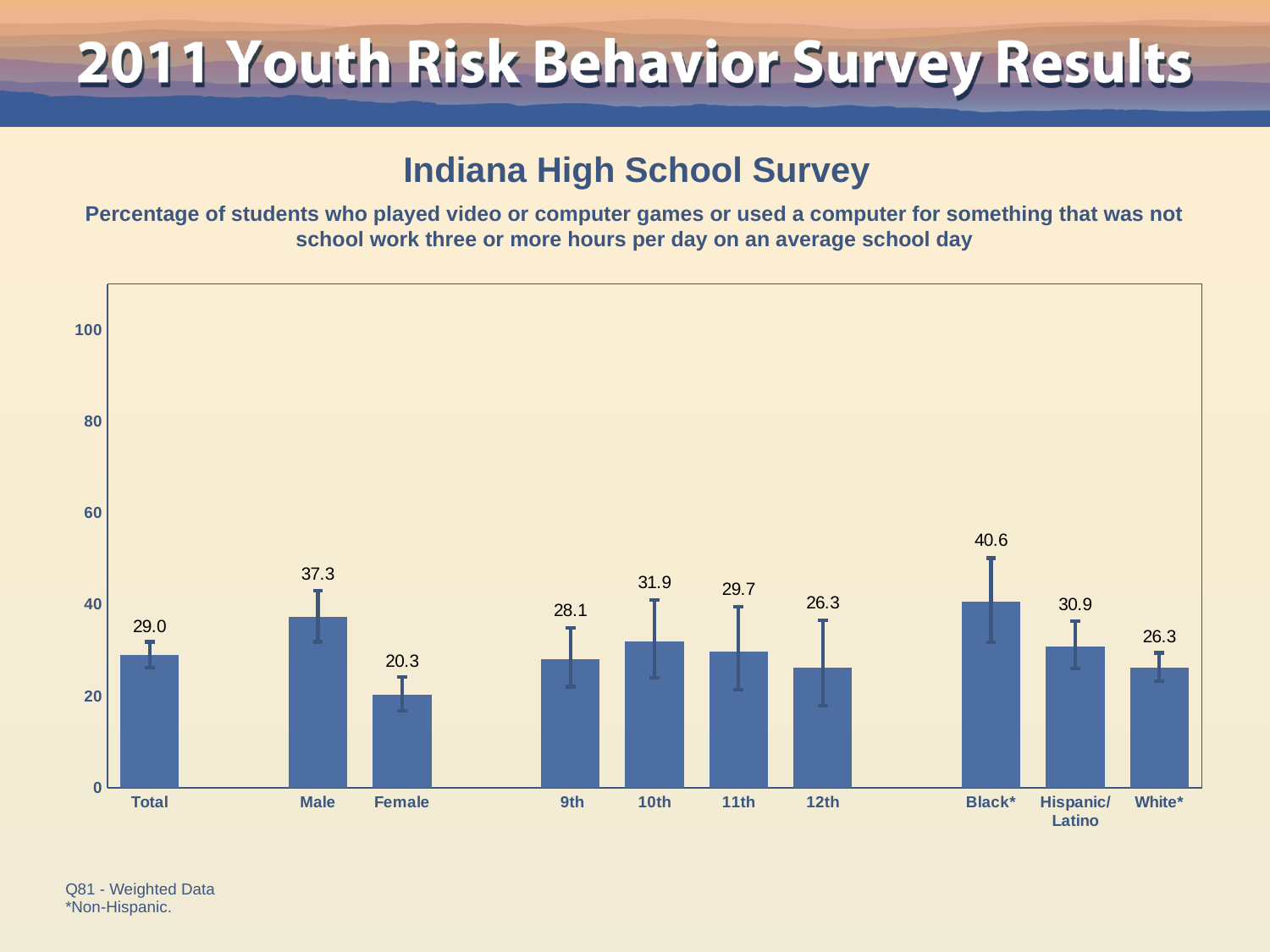

Indiana High School Survey
Percentage of students who played video or computer games or used a computer for something that was not school work three or more hours per day on an average school day

### Chart

| Category | Series 1 |
|---|---|
| Total | 29.0 |
|  | None |
| Male | 37.30000000000001 |
| Female | 20.3 |
|  | None |
|  9th | 28.1 |
| 10th | 31.9 |
| 11th | 29.7 |
| 12th | 26.3 |
|  | None |
| Black* | 40.6 |
| Hispanic/
Latino | 30.9 |
| White* | 26.3 |
Q81 - Weighted Data
*Non-Hispanic.